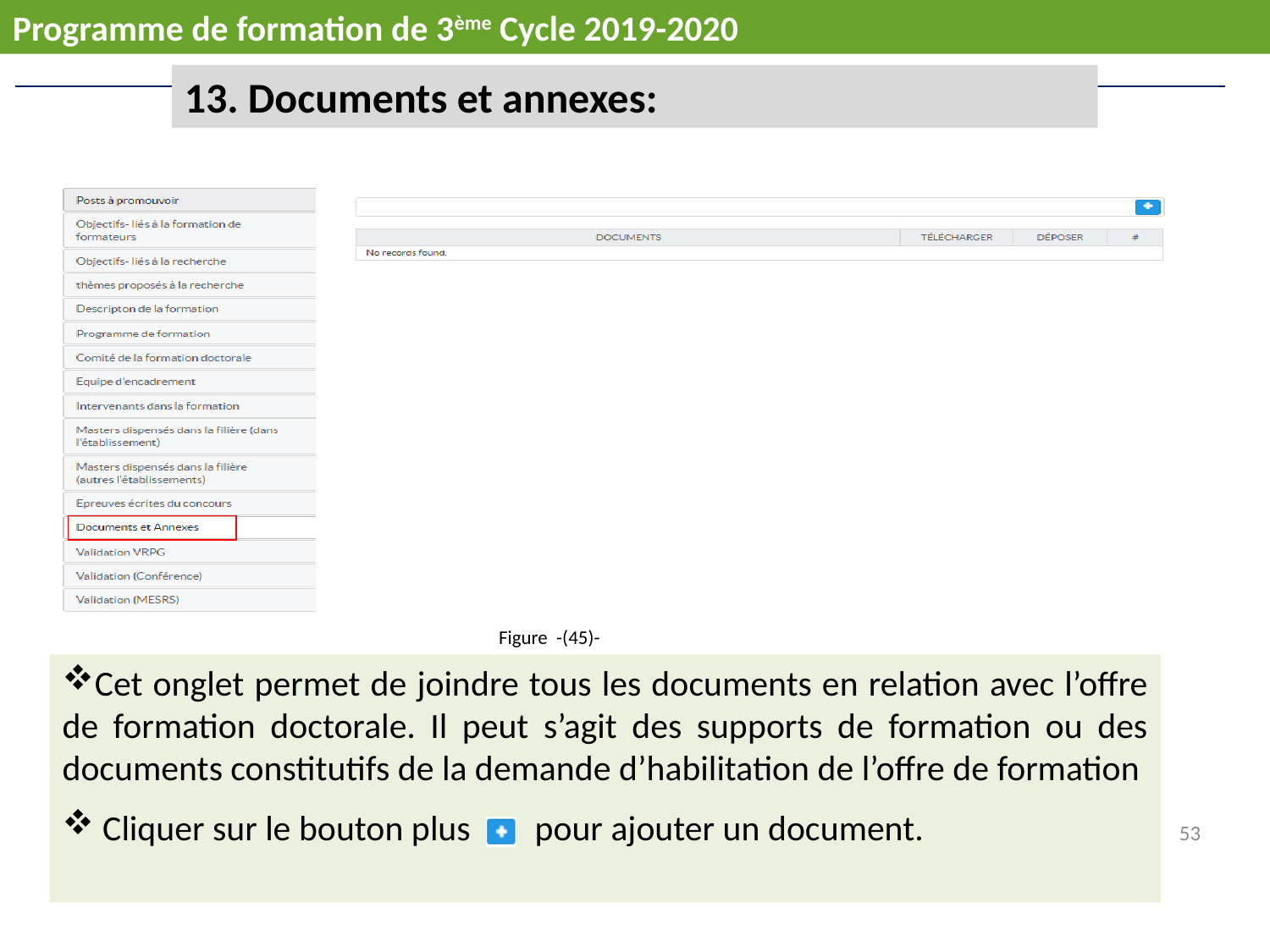

Programme de formation de 3ème Cycle 2019-2020
Documents et annexes:

Figure  -(45)-
Cet onglet permet de joindre tous les documents en relation avec l’offre de formation doctorale. Il peut s’agit des supports de formation ou des documents constitutifs de la demande d’habilitation de l’offre de formation
 Cliquer sur le bouton plus        pour ajouter un document.

53